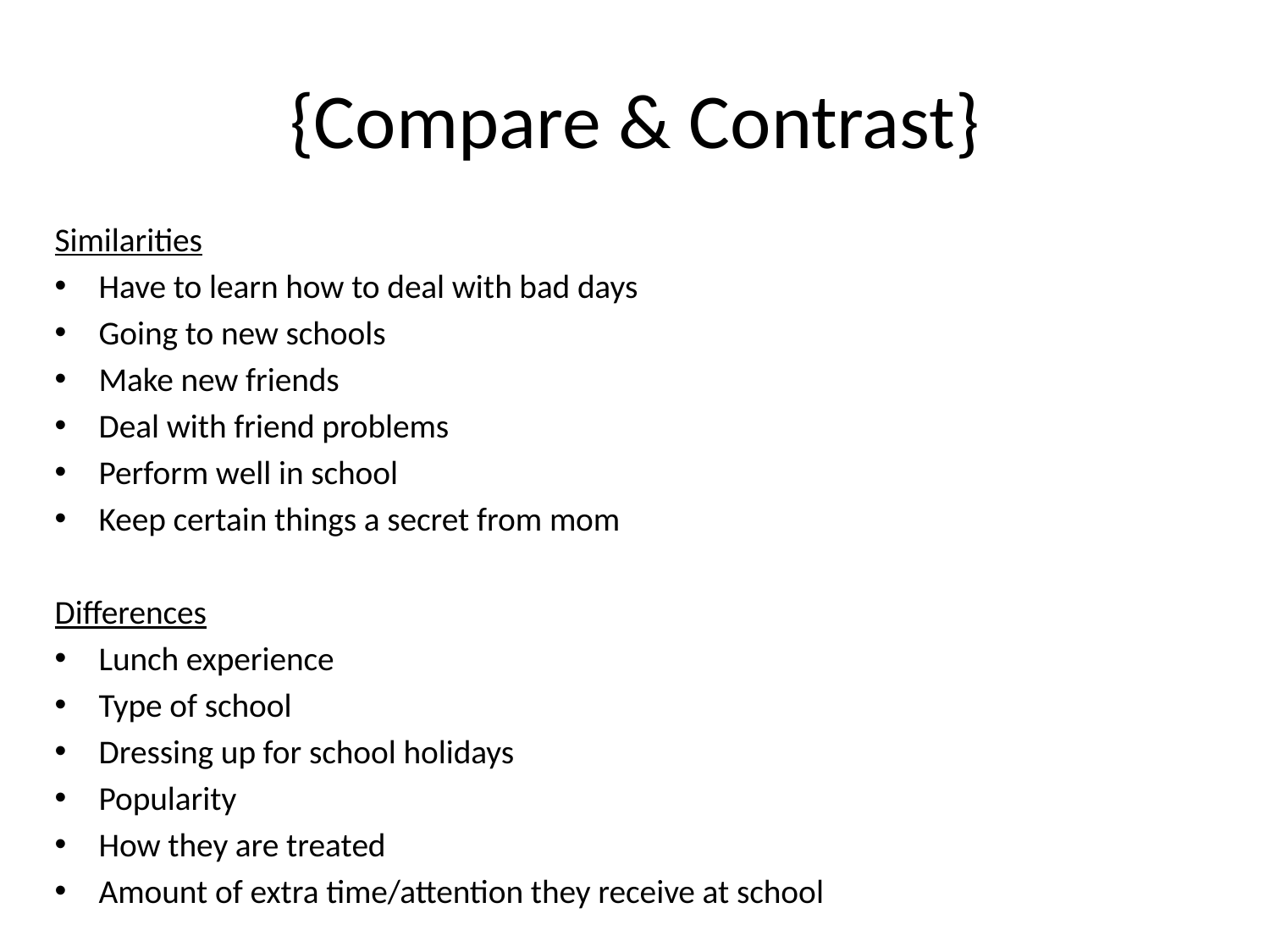

# {Compare & Contrast}
Similarities
Have to learn how to deal with bad days
Going to new schools
Make new friends
Deal with friend problems
Perform well in school
Keep certain things a secret from mom

Differences
Lunch experience
Type of school
Dressing up for school holidays
Popularity
How they are treated
Amount of extra time/attention they receive at school